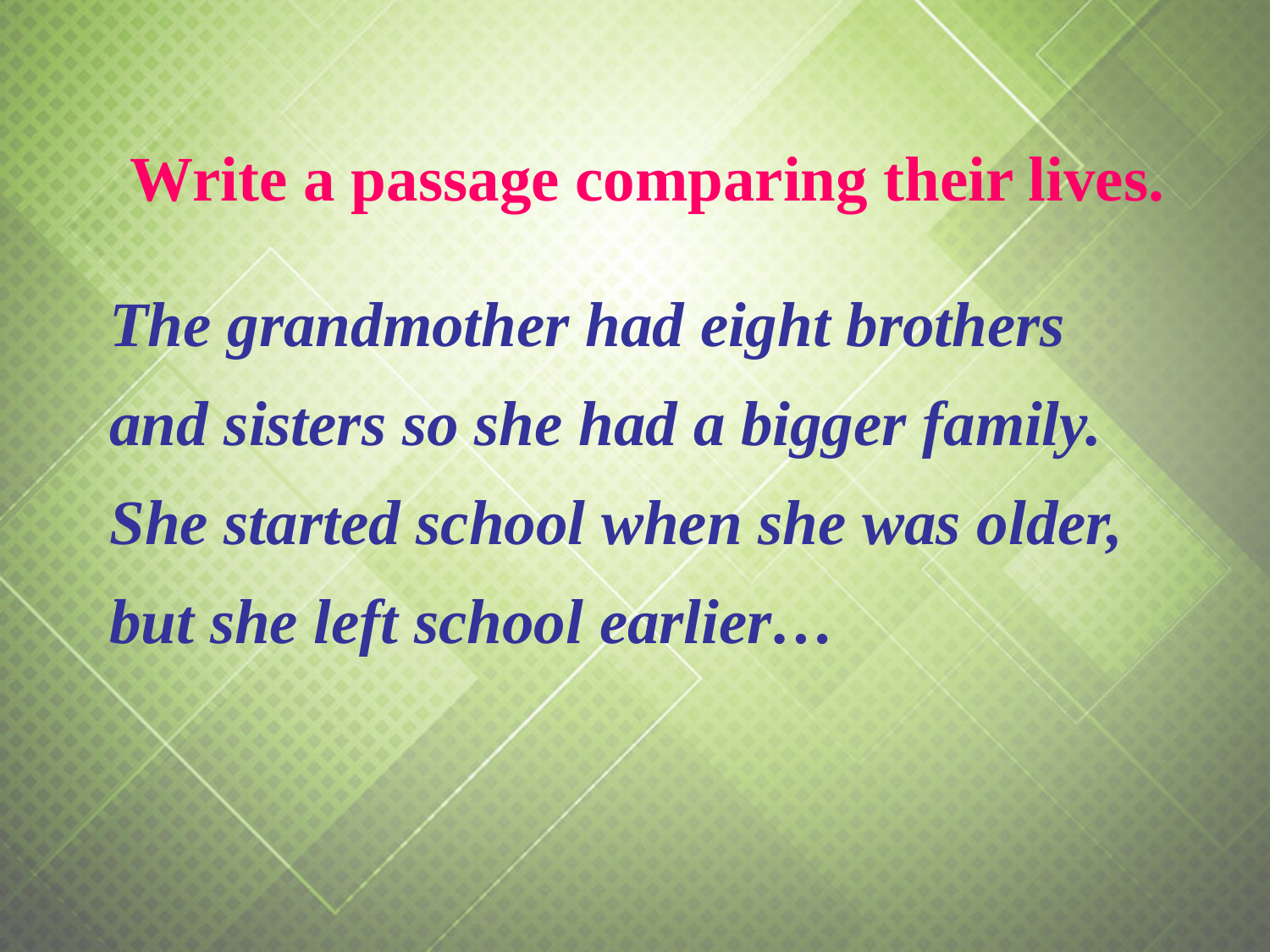

Write a passage comparing their lives.
The grandmother had eight brothers
and sisters so she had a bigger family.
She started school when she was older,
but she left school earlier…